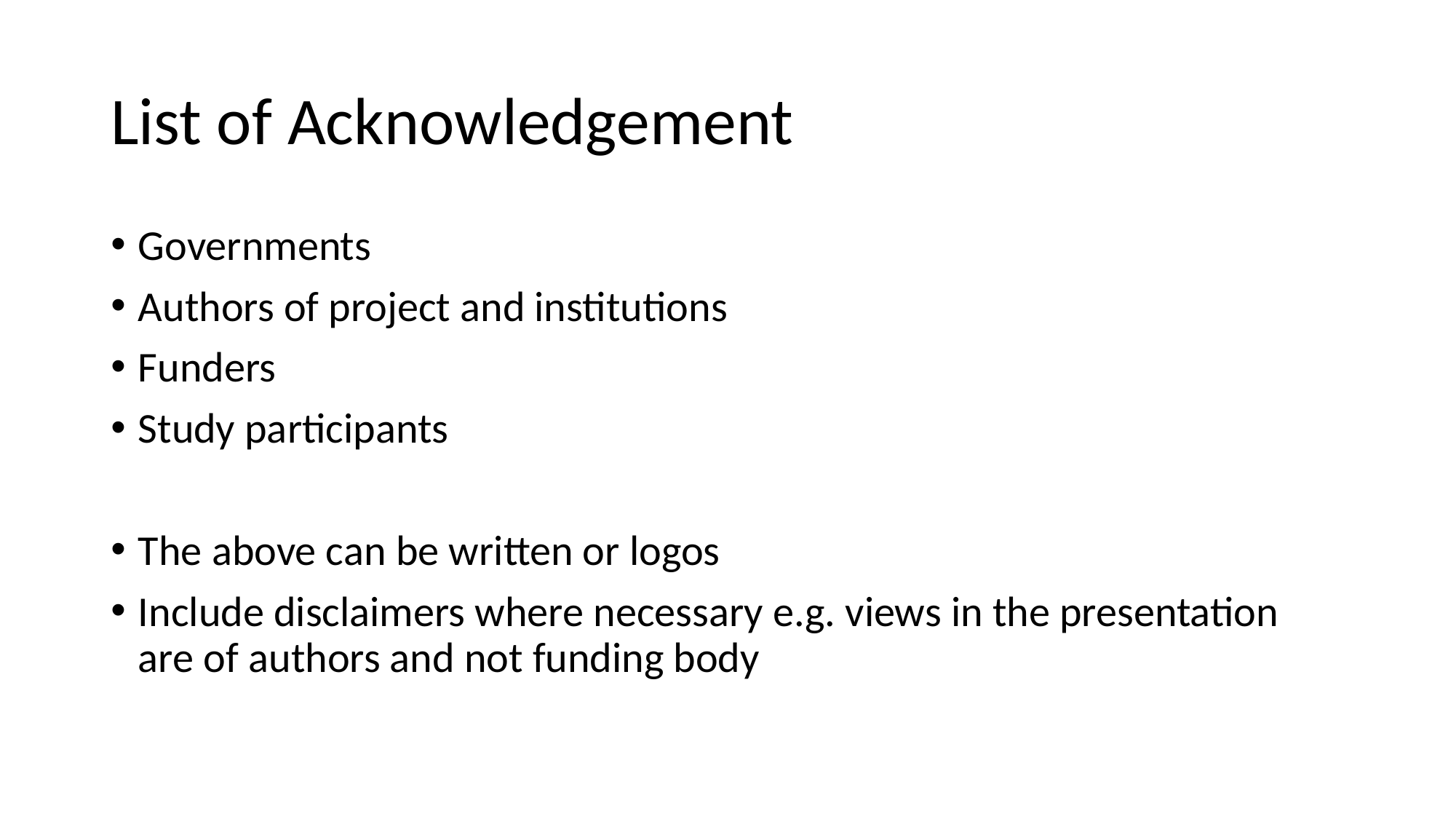

# List of Acknowledgement
Governments
Authors of project and institutions
Funders
Study participants

The above can be written or logos
Include disclaimers where necessary e.g. views in the presentation are of authors and not funding body